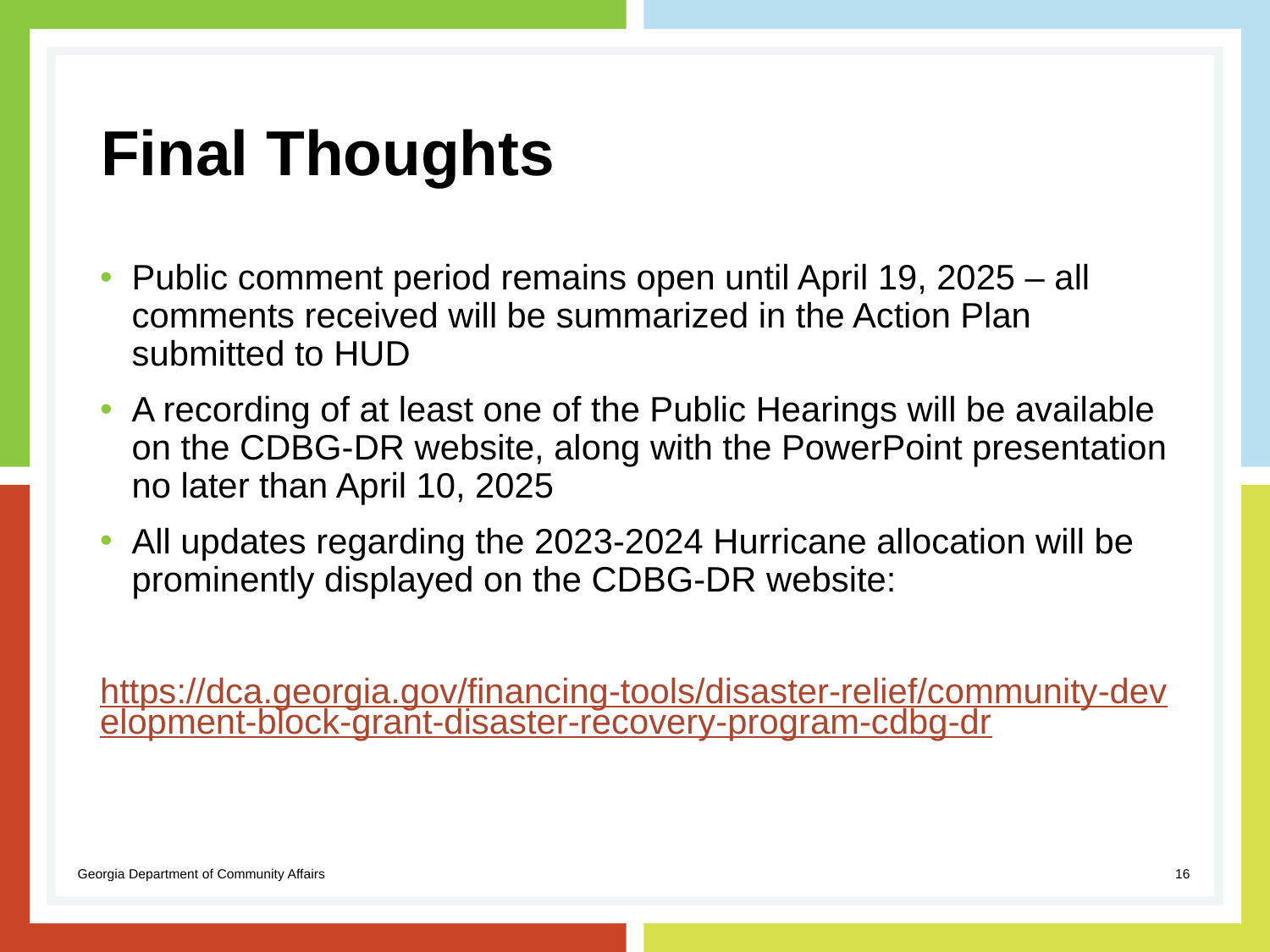

# Final Thoughts
Public comment period remains open until April 19, 2025 – all comments received will be summarized in the Action Plan submitted to HUD
A recording of at least one of the Public Hearings will be available on the CDBG-DR website, along with the PowerPoint presentation no later than April 10, 2025
All updates regarding the 2023-2024 Hurricane allocation will be prominently displayed on the CDBG-DR website:

https://dca.georgia.gov/financing-tools/disaster-relief/community-development-block-grant-disaster-recovery-program-cdbg-dr